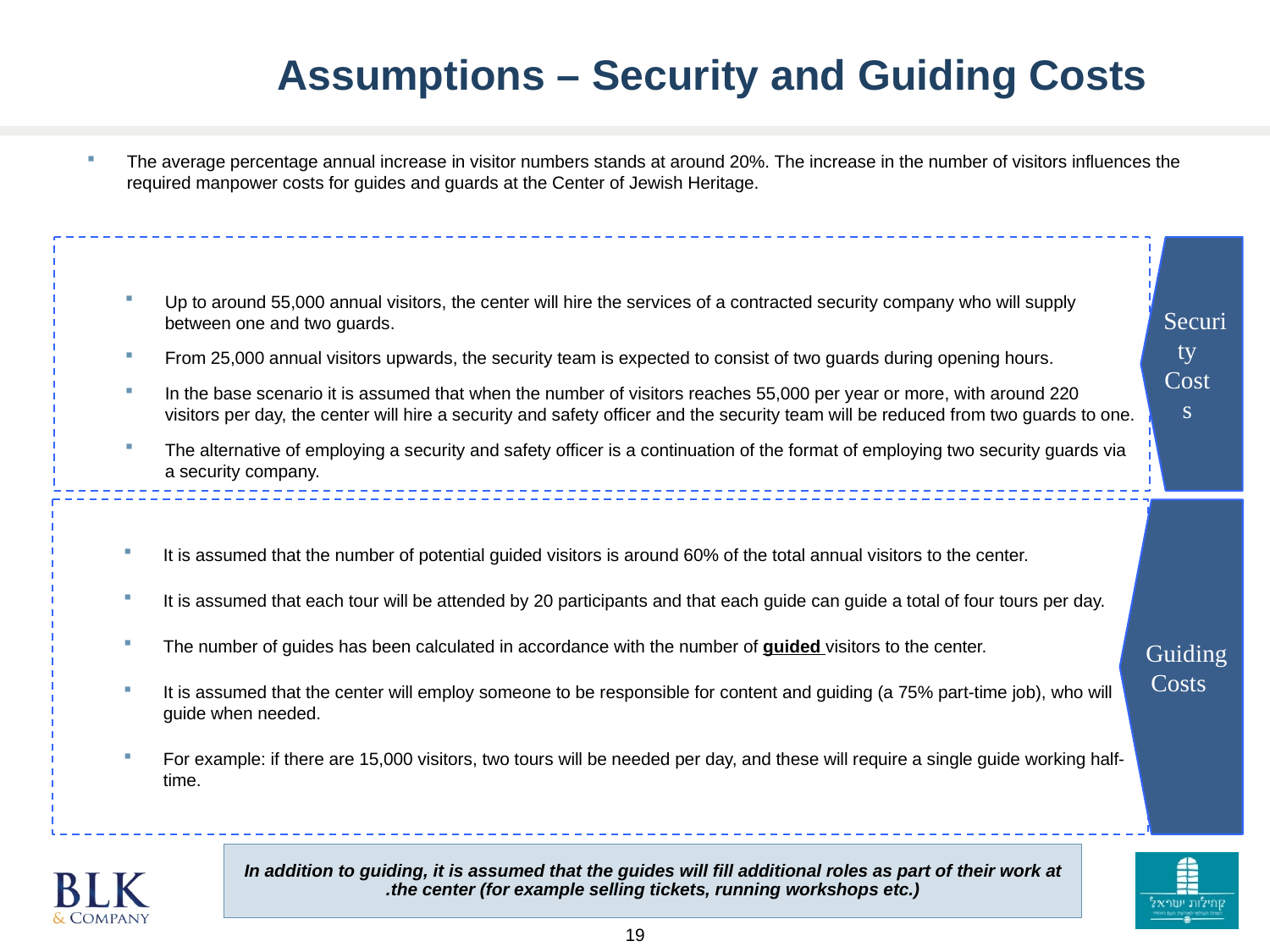

Assumptions – Security and Guiding Costs
The average percentage annual increase in visitor numbers stands at around 20%. The increase in the number of visitors influences the required manpower costs for guides and guards at the Center of Jewish Heritage.

Up to around 55,000 annual visitors, the center will hire the services of a contracted security company who will supply between one and two guards.
From 25,000 annual visitors upwards, the security team is expected to consist of two guards during opening hours.
In the base scenario it is assumed that when the number of visitors reaches 55,000 per year or more, with around 220 visitors per day, the center will hire a security and safety officer and the security team will be reduced from two guards to one.
The alternative of employing a security and safety officer is a continuation of the format of employing two security guards via a security company.
Security Costs
It is assumed that the number of potential guided visitors is around 60% of the total annual visitors to the center.
It is assumed that each tour will be attended by 20 participants and that each guide can guide a total of four tours per day.
The number of guides has been calculated in accordance with the number of guided visitors to the center.
It is assumed that the center will employ someone to be responsible for content and guiding (a 75% part-time job), who will guide when needed.
For example: if there are 15,000 visitors, two tours will be needed per day, and these will require a single guide working half-time.
Guiding Costs
In addition to guiding, it is assumed that the guides will fill additional roles as part of their work at the center (for example selling tickets, running workshops etc.).
19